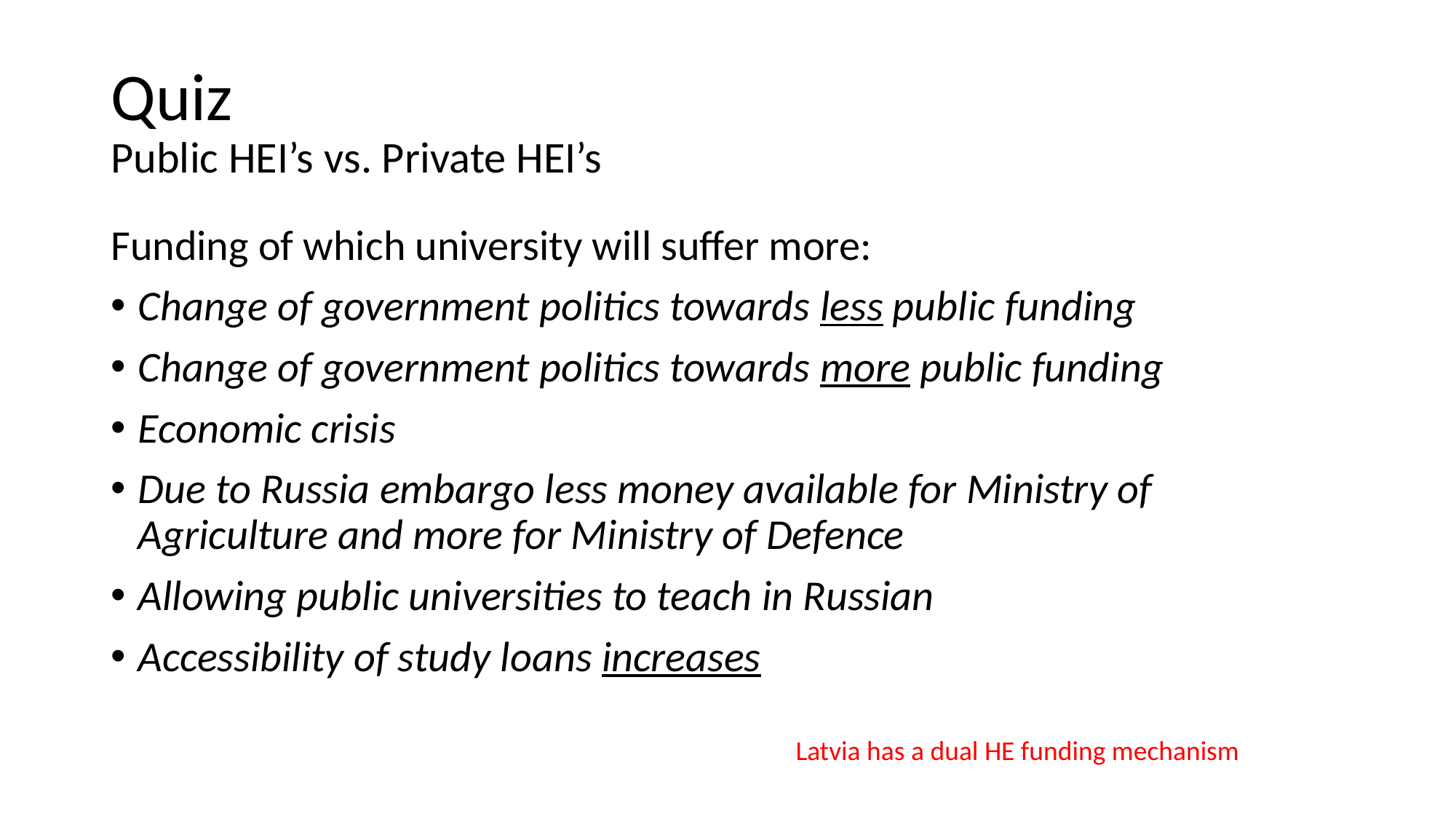

# Quiz Public HEI’s vs. Private HEI’s
Funding of which university will suffer more:
Change of government politics towards less public funding
Change of government politics towards more public funding
Economic crisis
Due to Russia embargo less money available for Ministry of Agriculture and more for Ministry of Defence
Allowing public universities to teach in Russian
Accessibility of study loans increases

Latvia has a dual HE funding mechanism